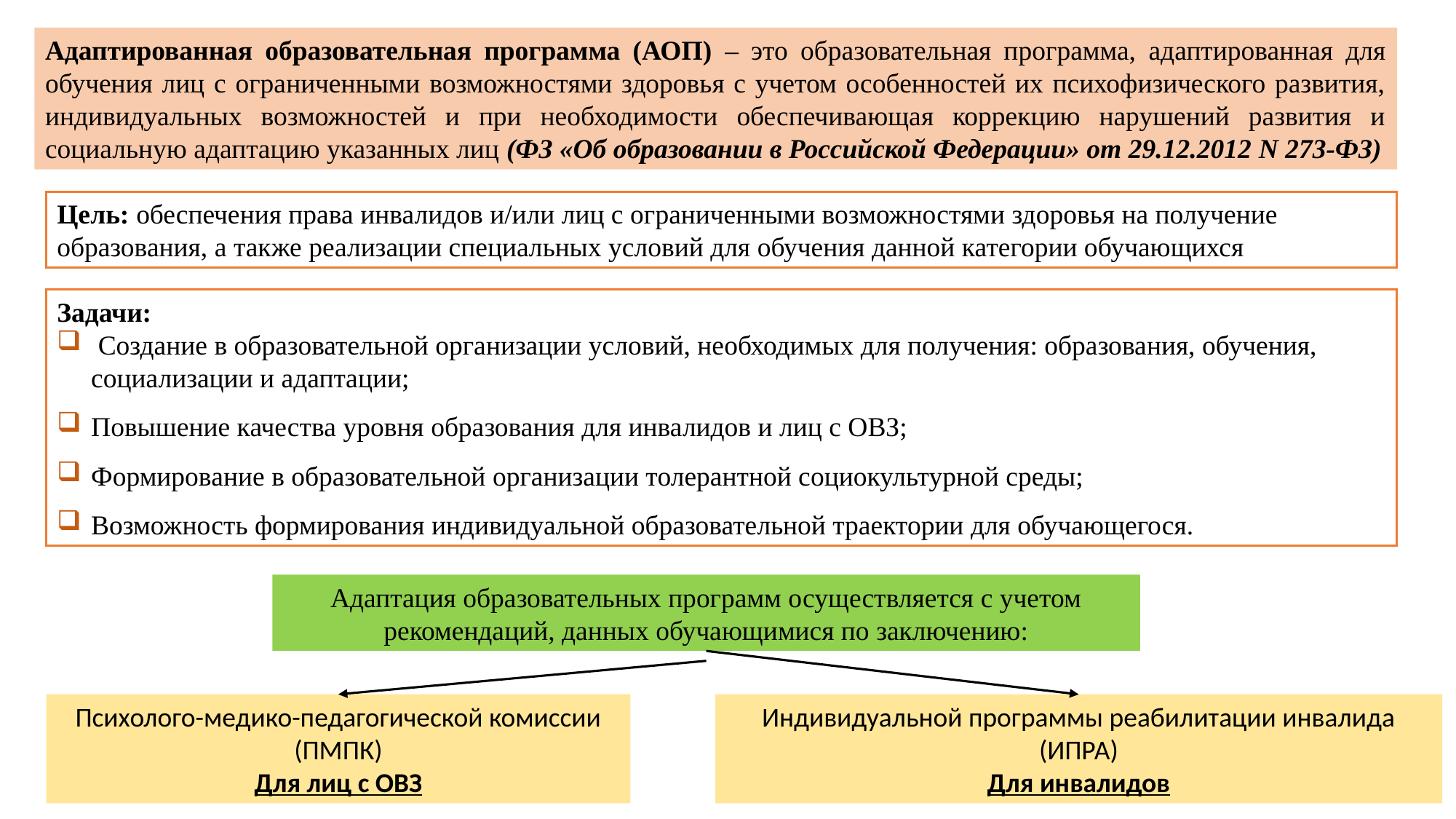

Адаптированная образовательная программа (АОП) – это образовательная программа, адаптированная для обучения лиц с ограниченными возможностями здоровья с учетом особенностей их психофизического развития, индивидуальных возможностей и при необходимости обеспечивающая коррекцию нарушений развития и социальную адаптацию указанных лиц (ФЗ «Об образовании в Российской Федерации» от 29.12.2012 N 273-ФЗ)
Цель: обеспечения права инвалидов и/или лиц с ограниченными возможностями здоровья на получение образования, а также реализации специальных условий для обучения данной категории обучающихся
Задачи:
 Создание в образовательной организации условий, необходимых для получения: образования, обучения, социализации и адаптации;
Повышение качества уровня образования для инвалидов и лиц с ОВЗ;
Формирование в образовательной организации толерантной социокультурной среды;
Возможность формирования индивидуальной образовательной траектории для обучающегося.
Адаптация образовательных программ осуществляется с учетом рекомендаций, данных обучающимися по заключению:
Психолого-медико-педагогической комиссии
(ПМПК)
Для лиц с ОВЗ
Индивидуальной программы реабилитации инвалида (ИПРА)
Для инвалидов